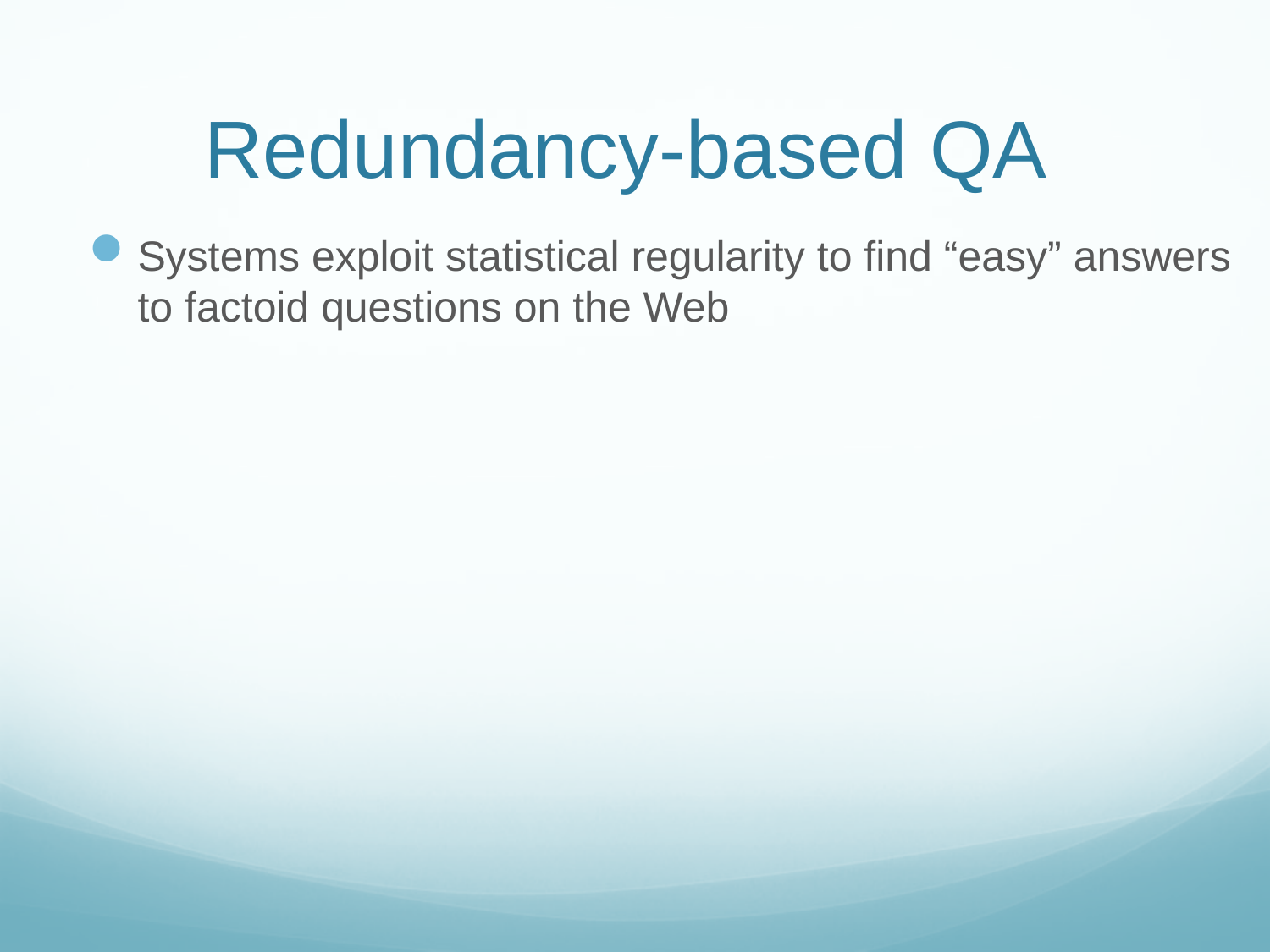

# Redundancy-based QA
Systems exploit statistical regularity to find “easy” answers to factoid questions on the Web